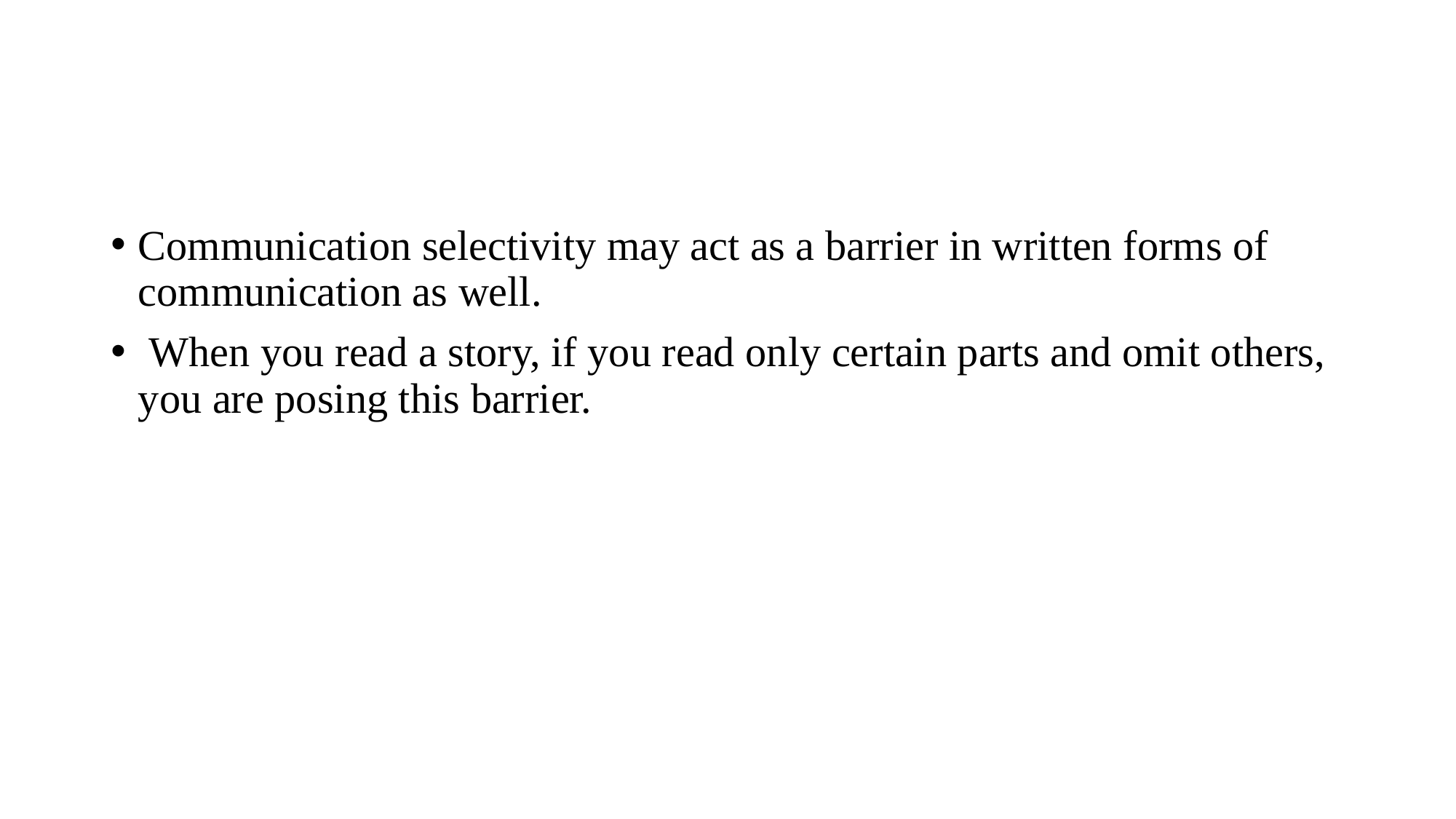

#
Communication selectivity may act as a barrier in written forms of communication as well.
 When you read a story, if you read only certain parts and omit others, you are posing this barrier.